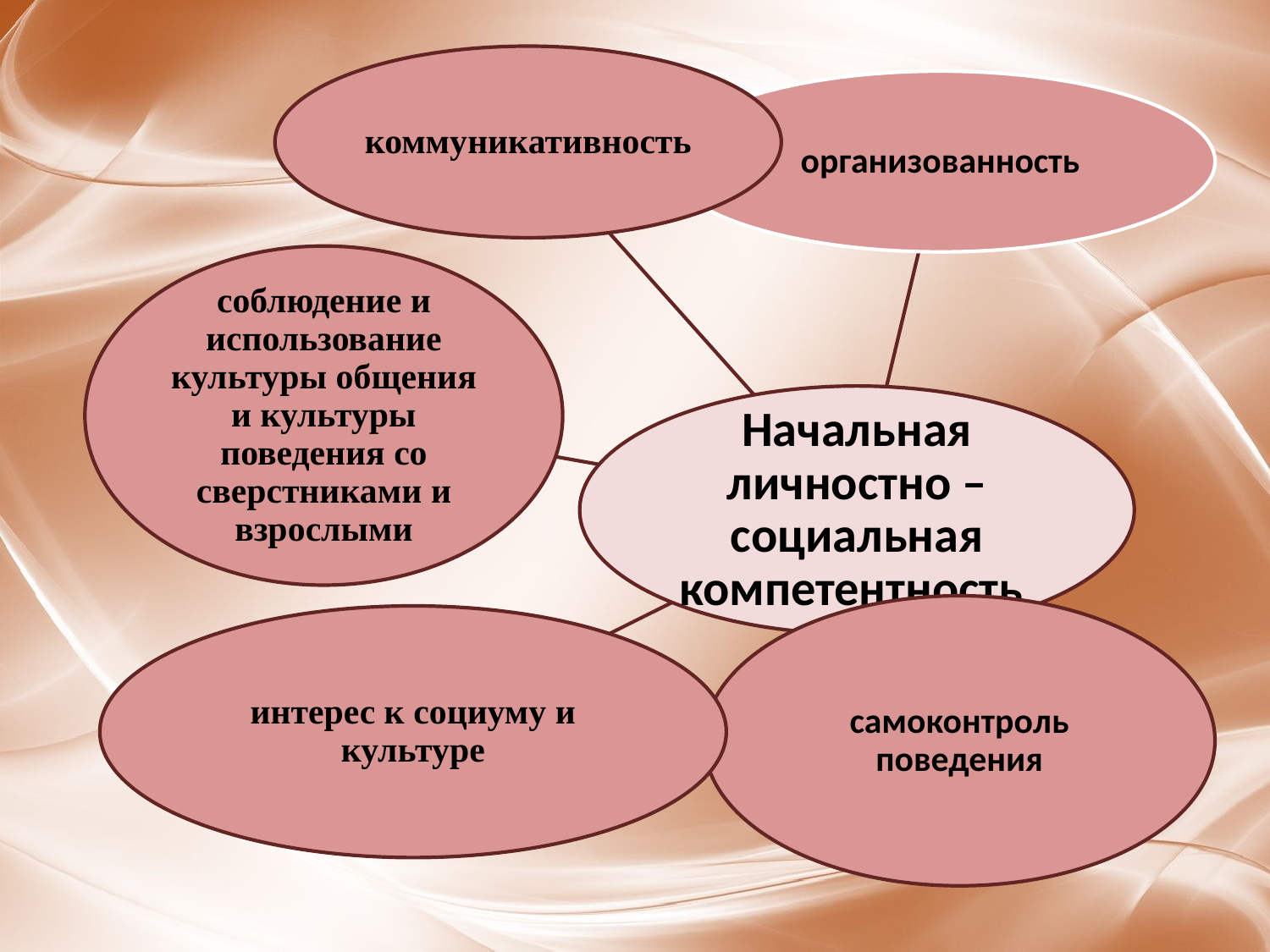

Начальная личностно – социальная компетентность

организованность

самоконтроль поведения

интерес к социуму и культуре

соблюдение и использование культуры общения и культуры поведения со сверстниками и взрослыми

коммуникативность